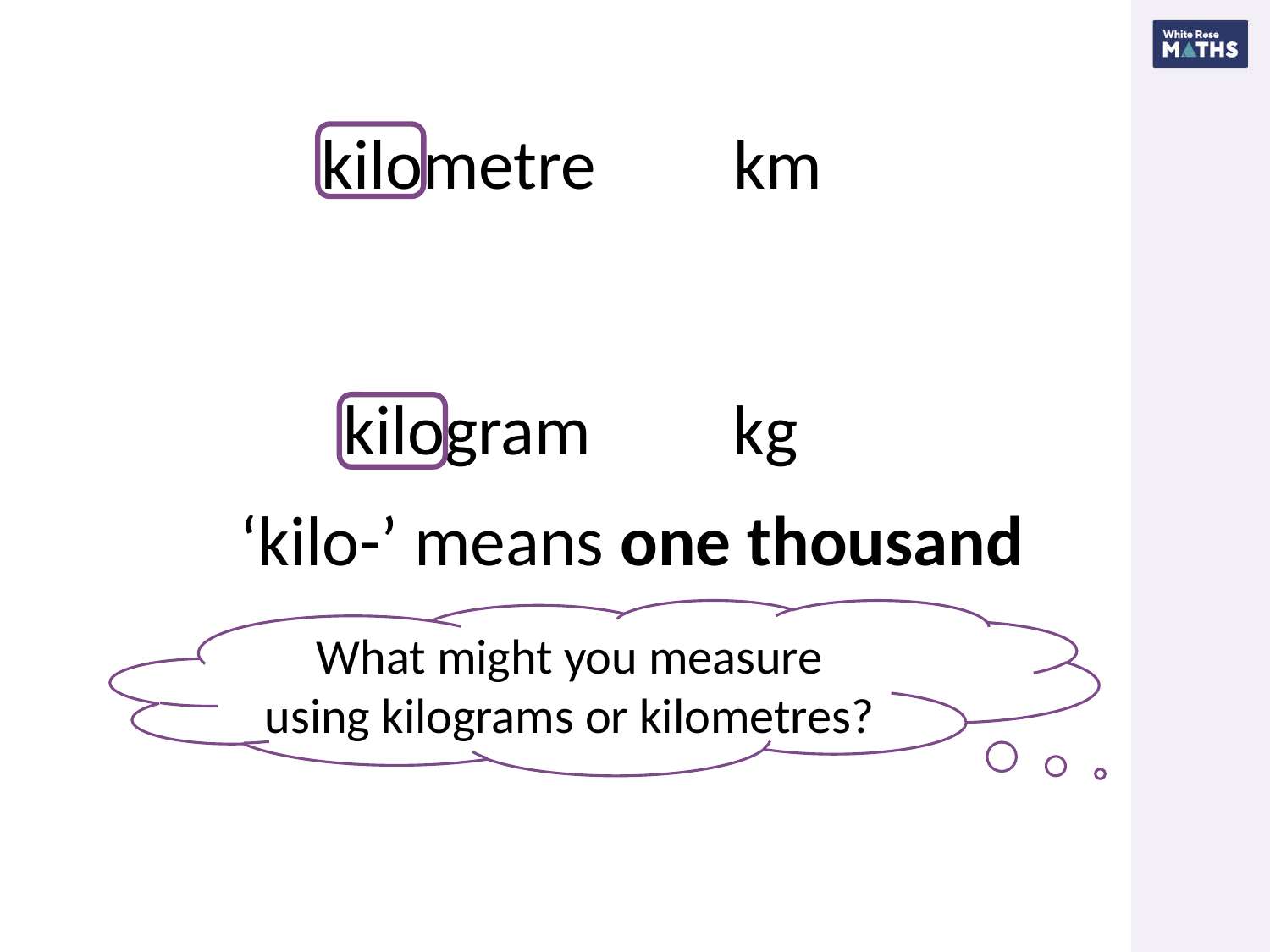

kilometre
km

kilogram
kg

‘kilo-’ means one thousand
What might you measure using kilograms or kilometres?